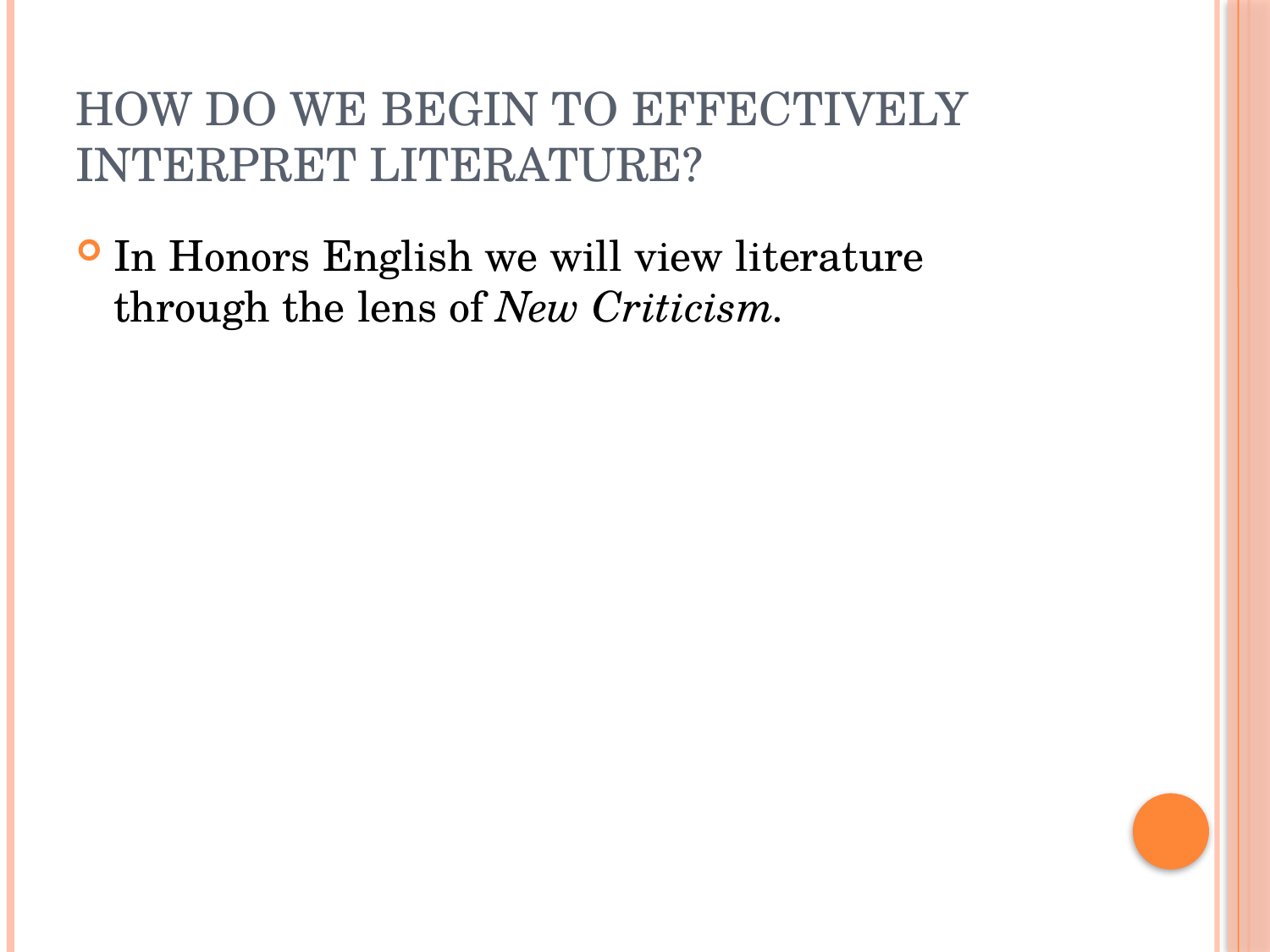

# How do we begin to effectively interpret literature?
In Honors English we will view literature through the lens of New Criticism.